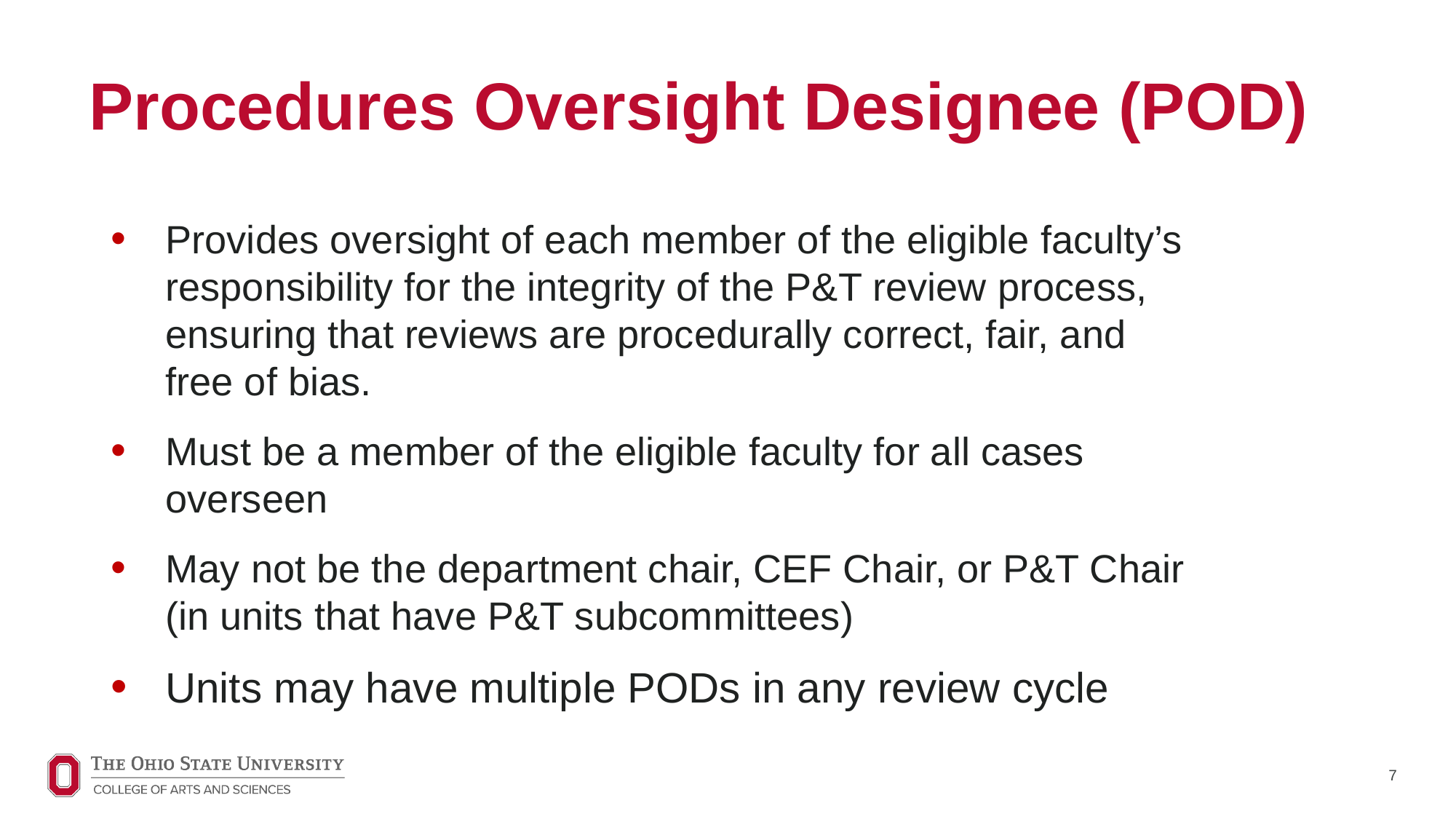

# Procedures Oversight Designee (POD)
Provides oversight of each member of the eligible faculty’s responsibility for the integrity of the P&T review process, ensuring that reviews are procedurally correct, fair, and free of bias.
Must be a member of the eligible faculty for all cases overseen
May not be the department chair, CEF Chair, or P&T Chair (in units that have P&T subcommittees)
Units may have multiple PODs in any review cycle
7